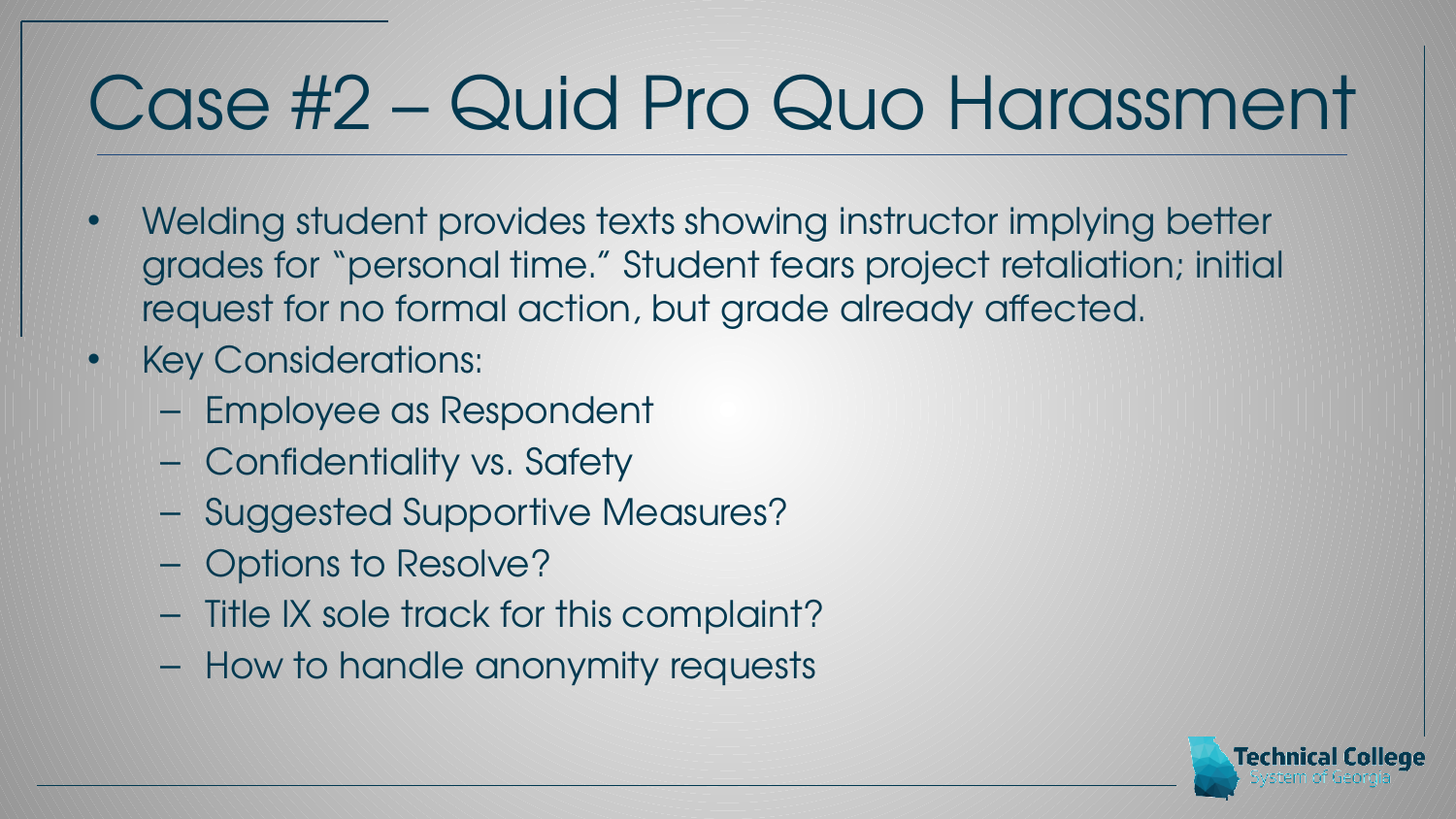

# Case #2 – Quid Pro Quo Harassment
Welding student provides texts showing instructor implying better grades for “personal time.” Student fears project retaliation; initial request for no formal action, but grade already affected.
Key Considerations:
Employee as Respondent
Confidentiality vs. Safety
Suggested Supportive Measures?
Options to Resolve?
Title IX sole track for this complaint?
How to handle anonymity requests